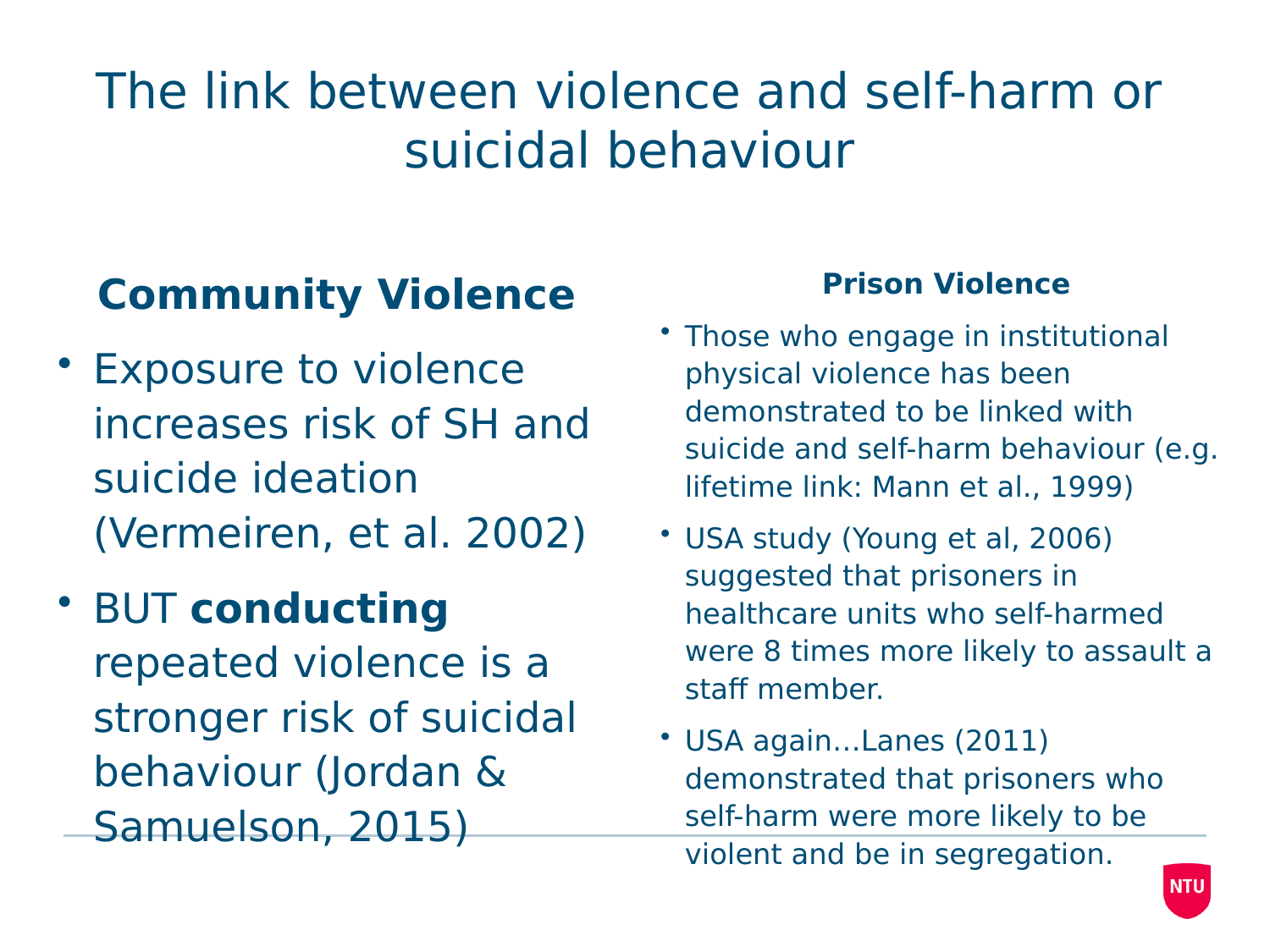

# The link between violence and self-harm or suicidal behaviour
Community Violence
Exposure to violence increases risk of SH and suicide ideation (Vermeiren, et al. 2002)
BUT conducting repeated violence is a stronger risk of suicidal behaviour (Jordan & Samuelson, 2015)
Prison Violence
Those who engage in institutional physical violence has been demonstrated to be linked with suicide and self-harm behaviour (e.g. lifetime link: Mann et al., 1999)
USA study (Young et al, 2006) suggested that prisoners in healthcare units who self-harmed were 8 times more likely to assault a staff member.
USA again…Lanes (2011) demonstrated that prisoners who self-harm were more likely to be violent and be in segregation.